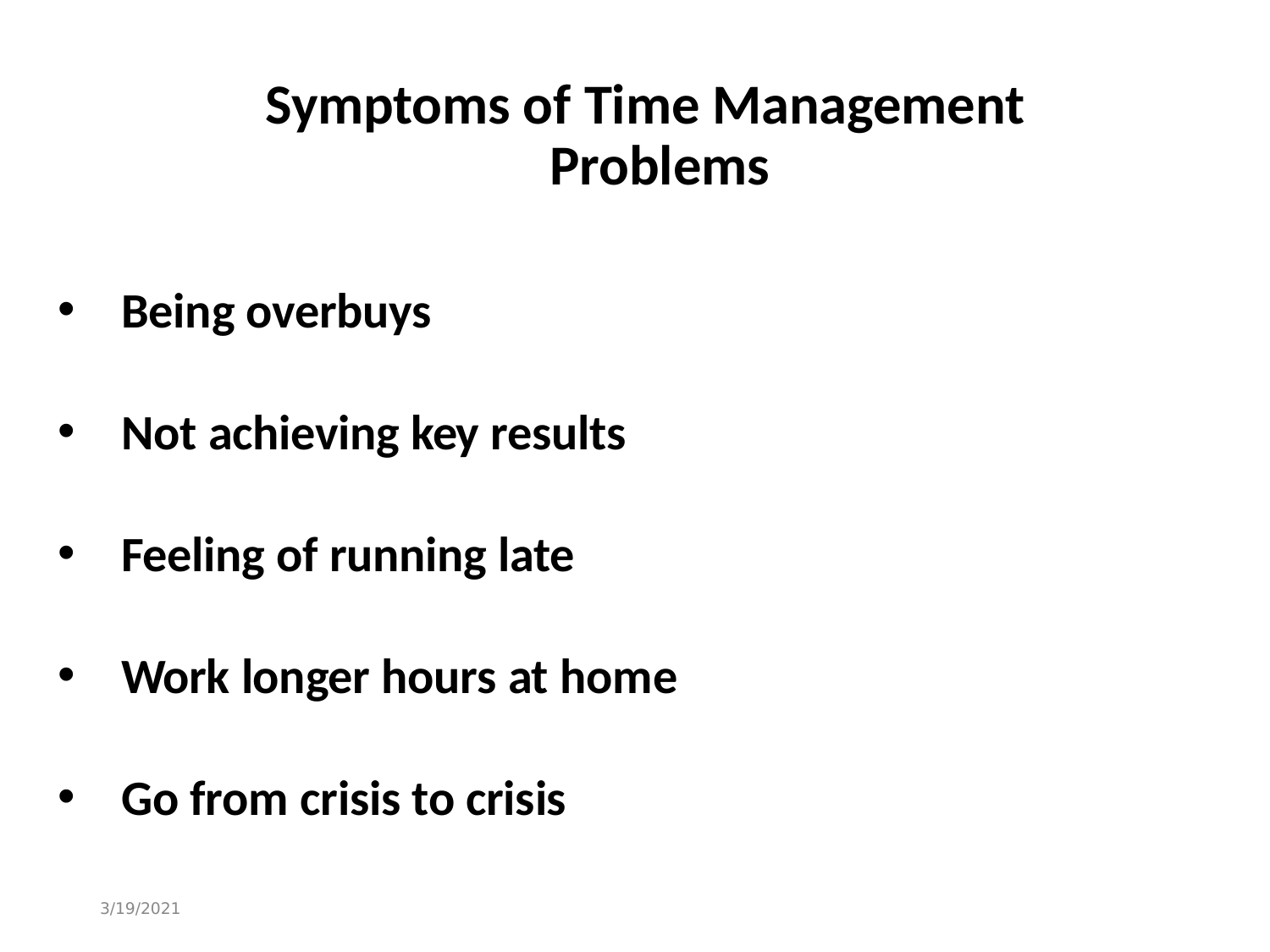

# Symptoms of Time Management  Problems
Being overbuys

Not achieving key results

Feeling of running late

Work longer hours at home

Go from crisis to crisis
3/19/2021